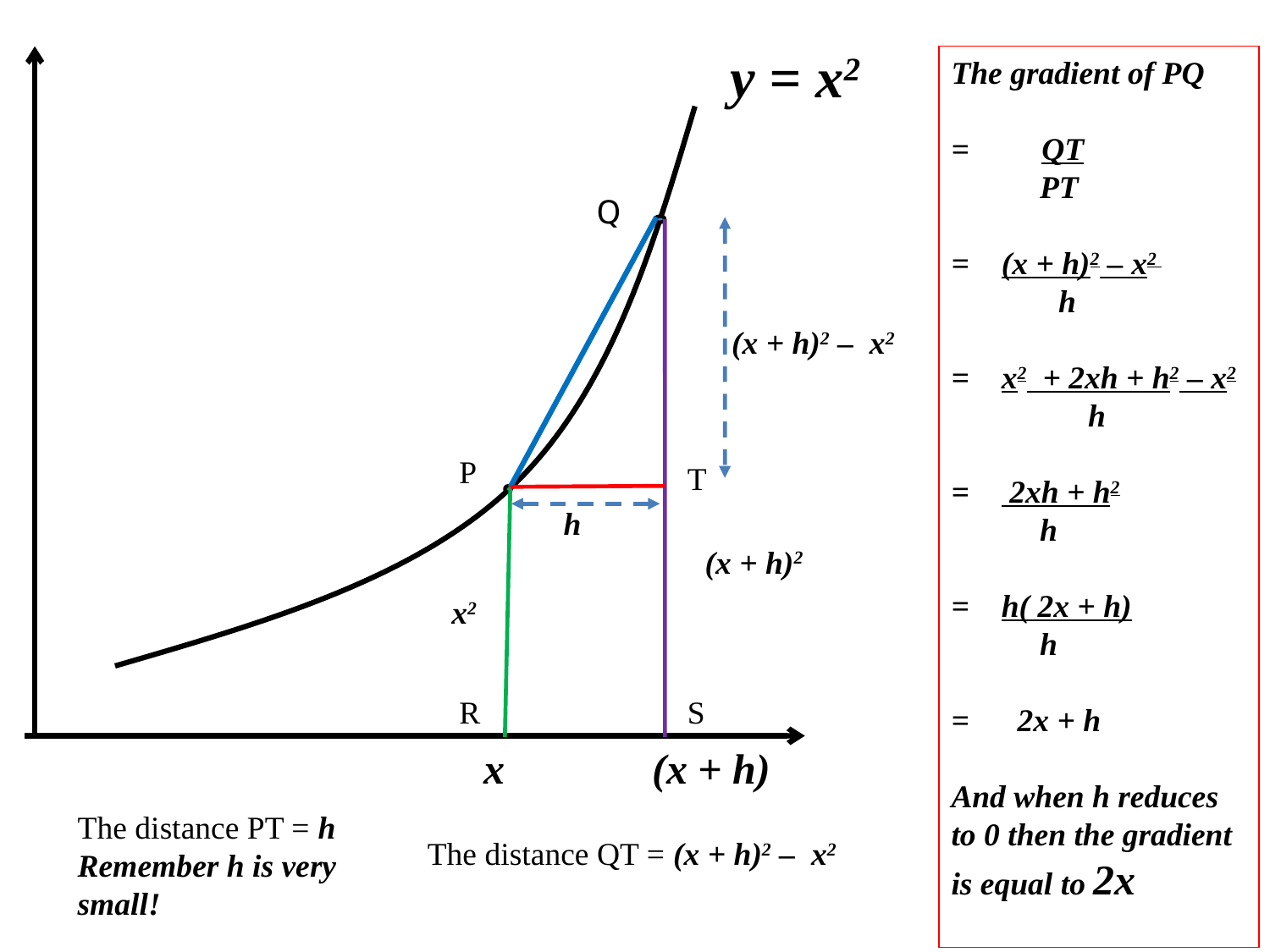

y = x2
The gradient of PQ

=         QT
           PT

=    (x + h)2 – x2
                       h

=    x2  + 2xh + h2 – x2
                 h

=     2xh + h2
           h

=    h( 2x + h)
           h

=      2x + h

And when h reduces to 0 then the gradient is equal to 2x

Q

   (x + h)2 –  x2
P
T

h
(x + h)2
   x2
R
S
x
(x + h)
The distance PT = h
Remember h is very small!
The distance QT = (x + h)2 –  x2